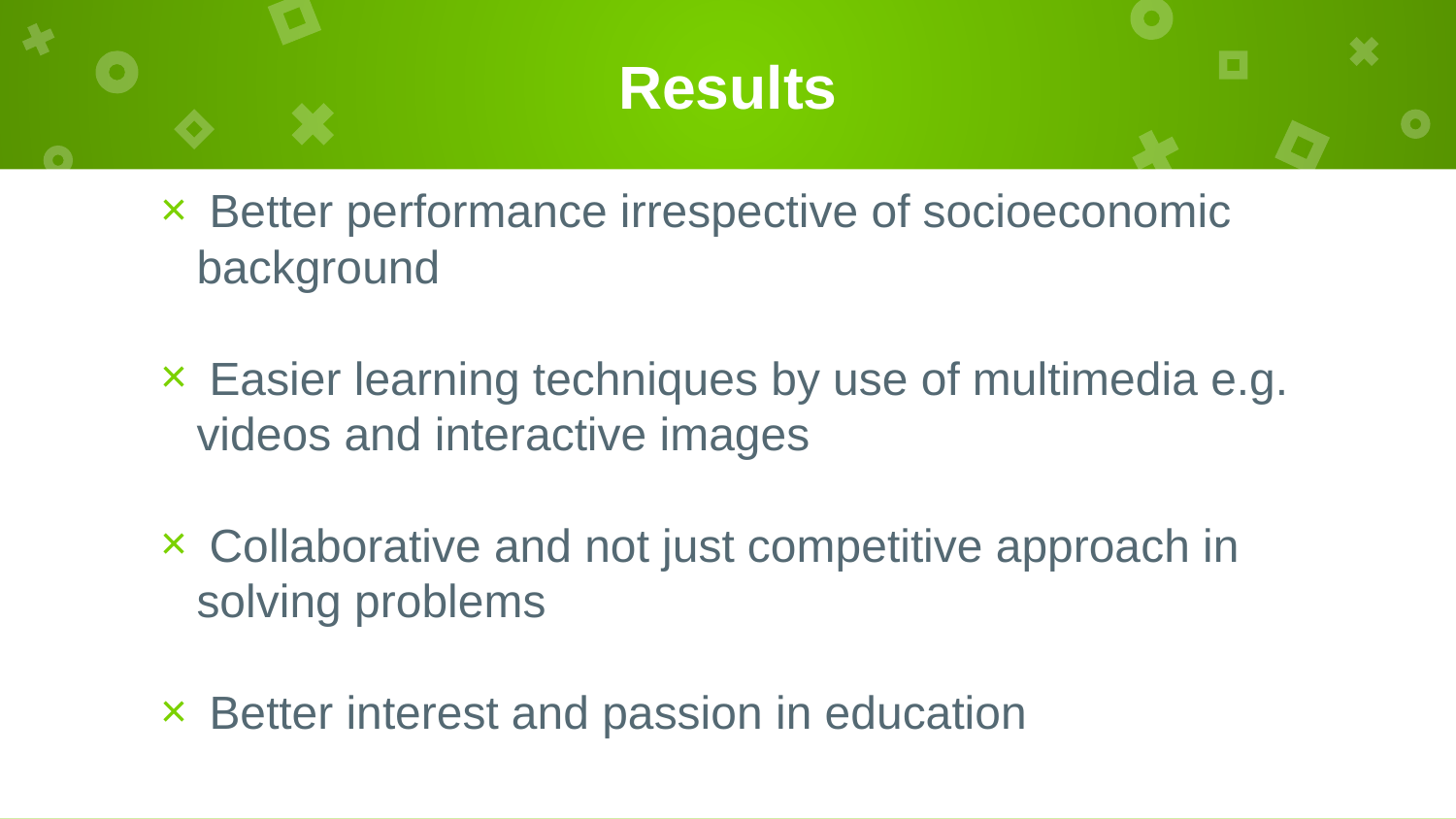

# Results
 Better performance irrespective of socioeconomic background

 Easier learning techniques by use of multimedia e.g. videos and interactive images

 Collaborative and not just competitive approach in solving problems

 Better interest and passion in education